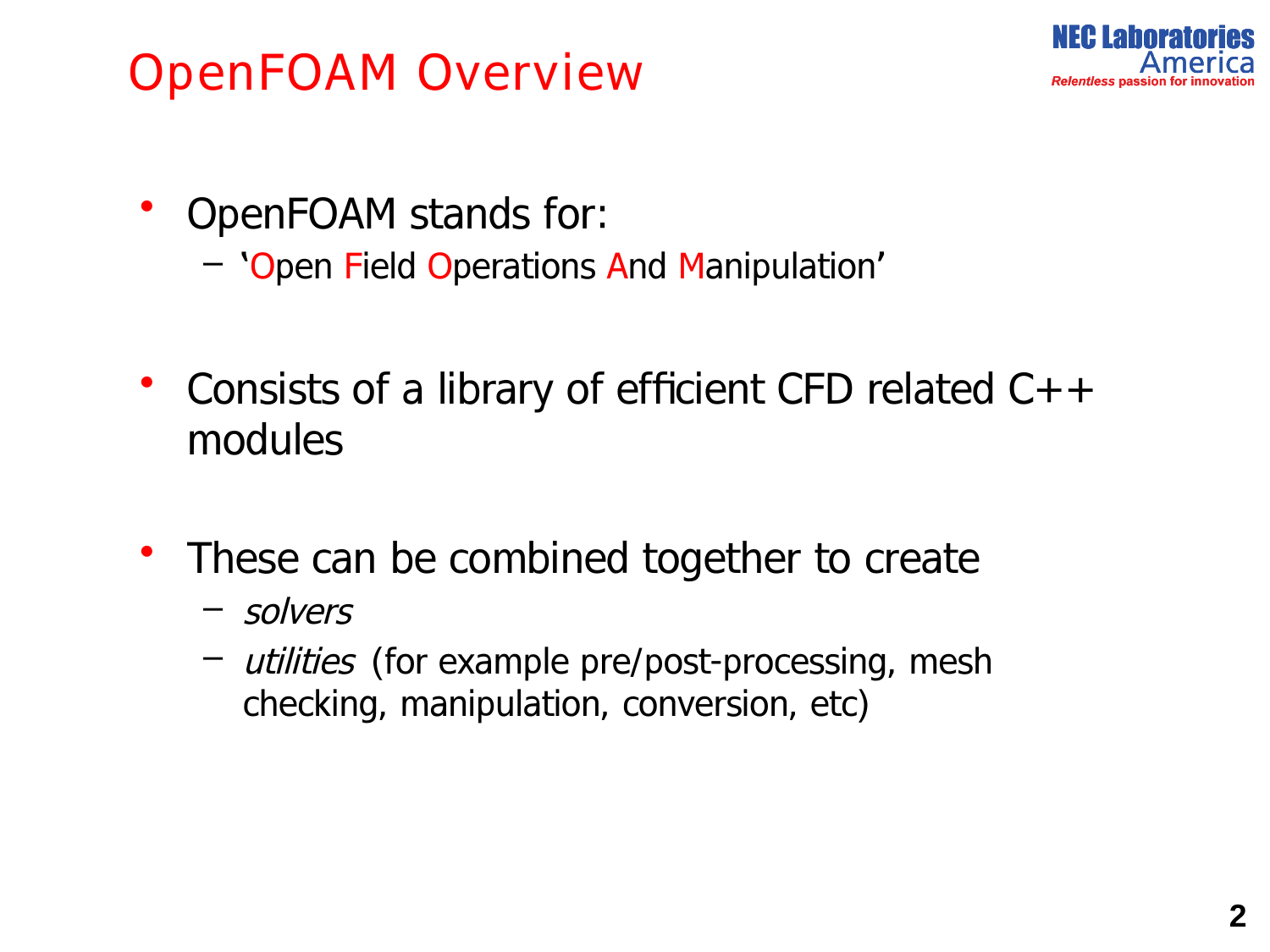

# OpenFOAM Overview
OpenFOAM stands for:
‘Open Field Operations And Manipulation’

Consists of a library of efficient CFD related C++ modules

These can be combined together to create
solvers
utilities  (for example pre/post-processing, mesh checking, manipulation, conversion, etc)
2